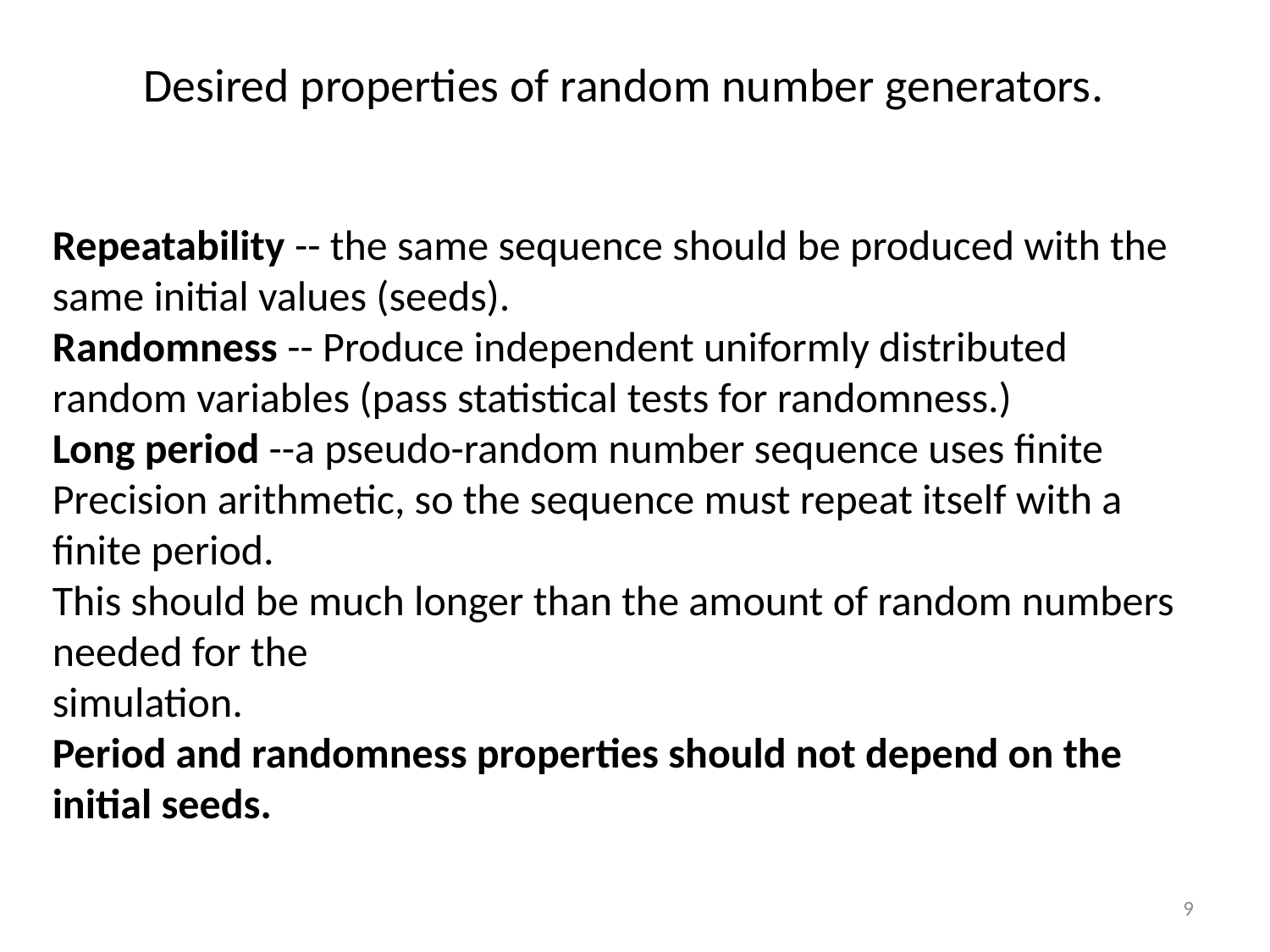

# Desired properties of random number generators.
Repeatability -- the same sequence should be produced with the same initial values (seeds).
Randomness -- Produce independent uniformly distributed
random variables (pass statistical tests for randomness.)
Long period --a pseudo-random number sequence uses finite
Precision arithmetic, so the sequence must repeat itself with a finite period.
This should be much longer than the amount of random numbers needed for the
simulation.
Period and randomness properties should not depend on the initial seeds.
9